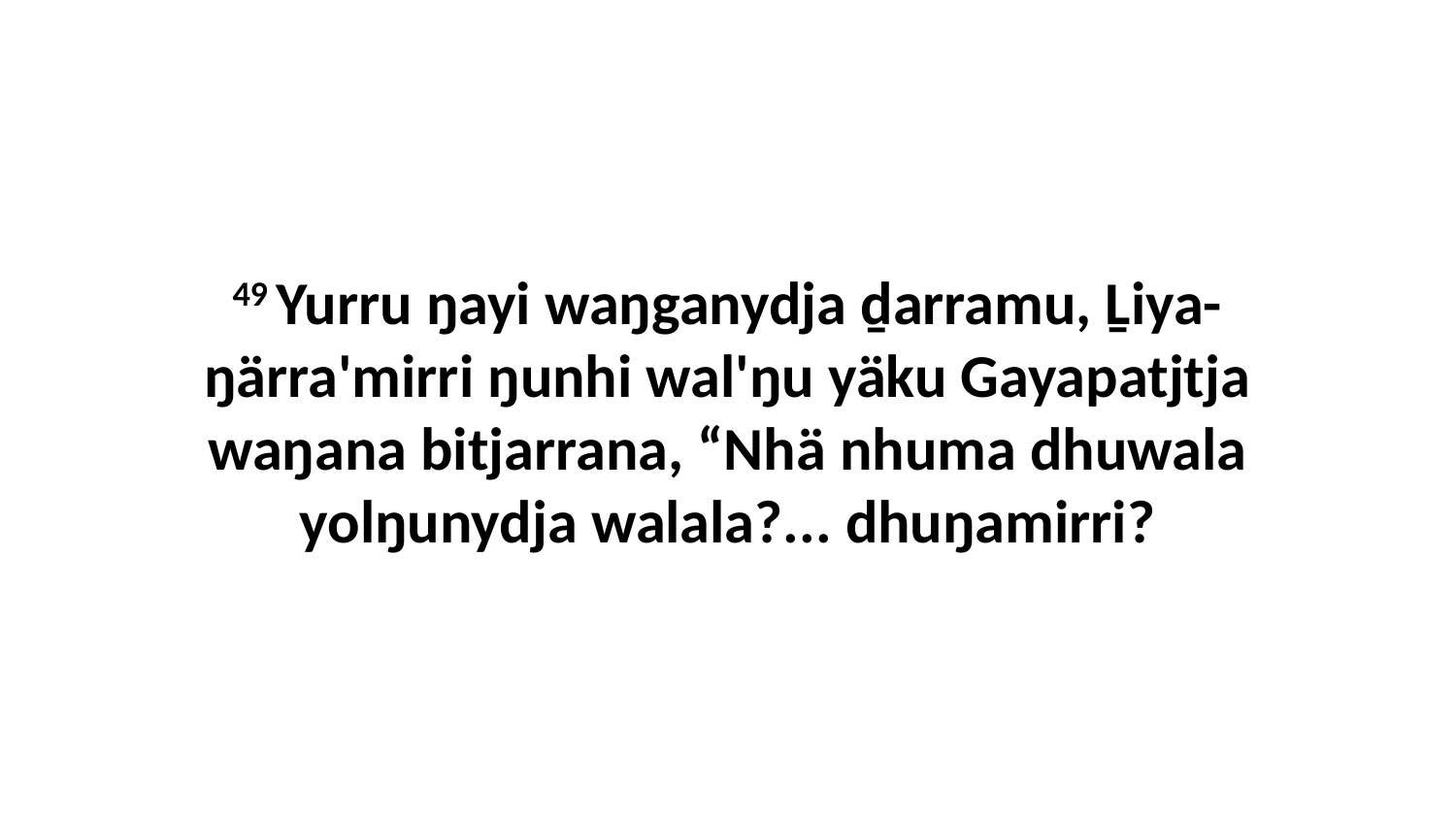

49 Yurru ŋayi waŋganydja ḏarramu, Ḻiya-ŋärra'mirri ŋunhi wal'ŋu yäku Gayapatjtja waŋana bitjarrana, “Nhä nhuma dhuwala yolŋunydja walala?... dhuŋamirri?